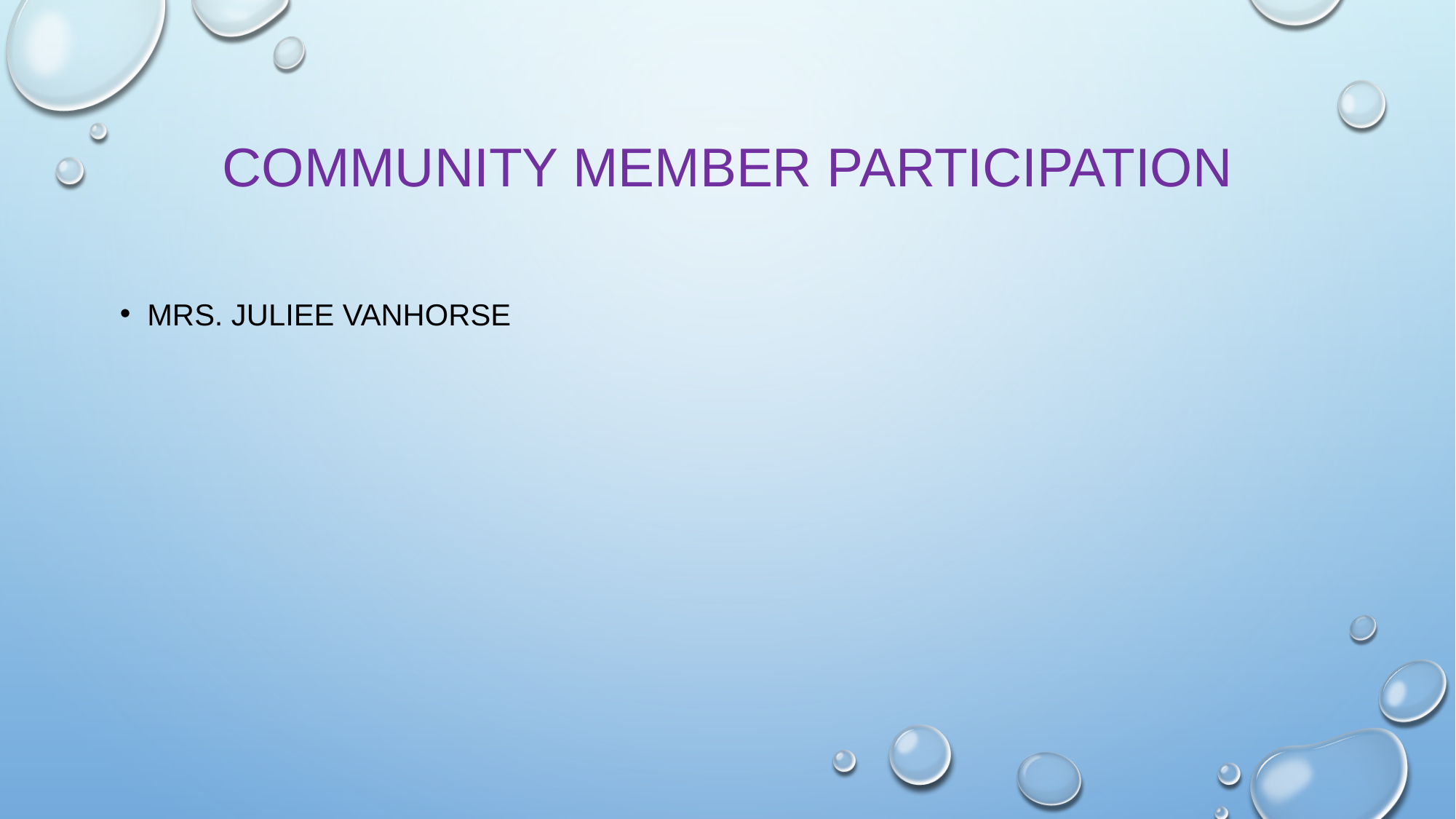

# Community member participation
Mrs. juliee vanhorse